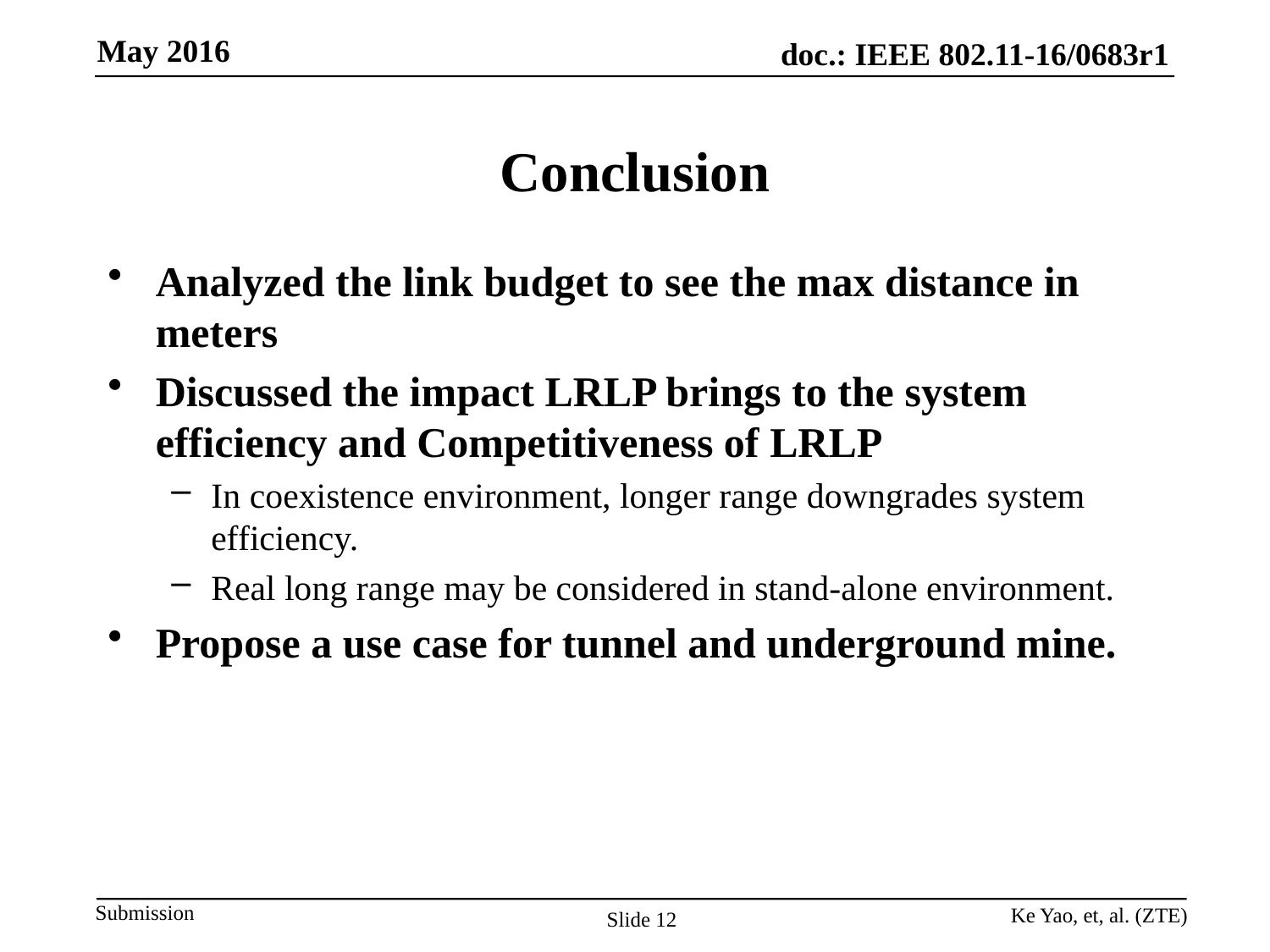

# Conclusion
Analyzed the link budget to see the max distance in meters
Discussed the impact LRLP brings to the system efficiency and Competitiveness of LRLP
In coexistence environment, longer range downgrades system efficiency.
Real long range may be considered in stand-alone environment.
Propose a use case for tunnel and underground mine.
Ke Yao, et, al. (ZTE)
Slide 12